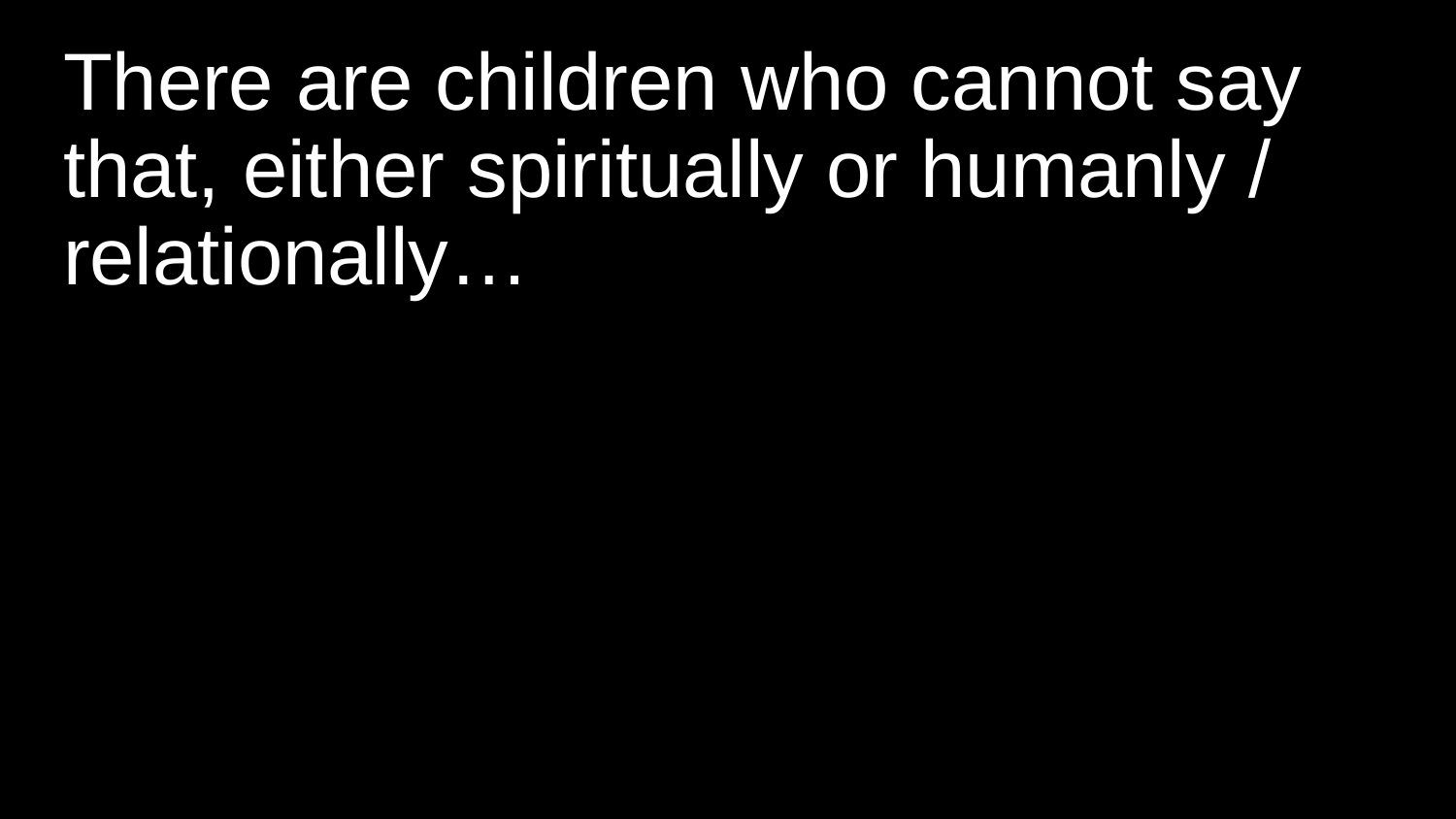

There are children who cannot say that, either spiritually or humanly / relationally…